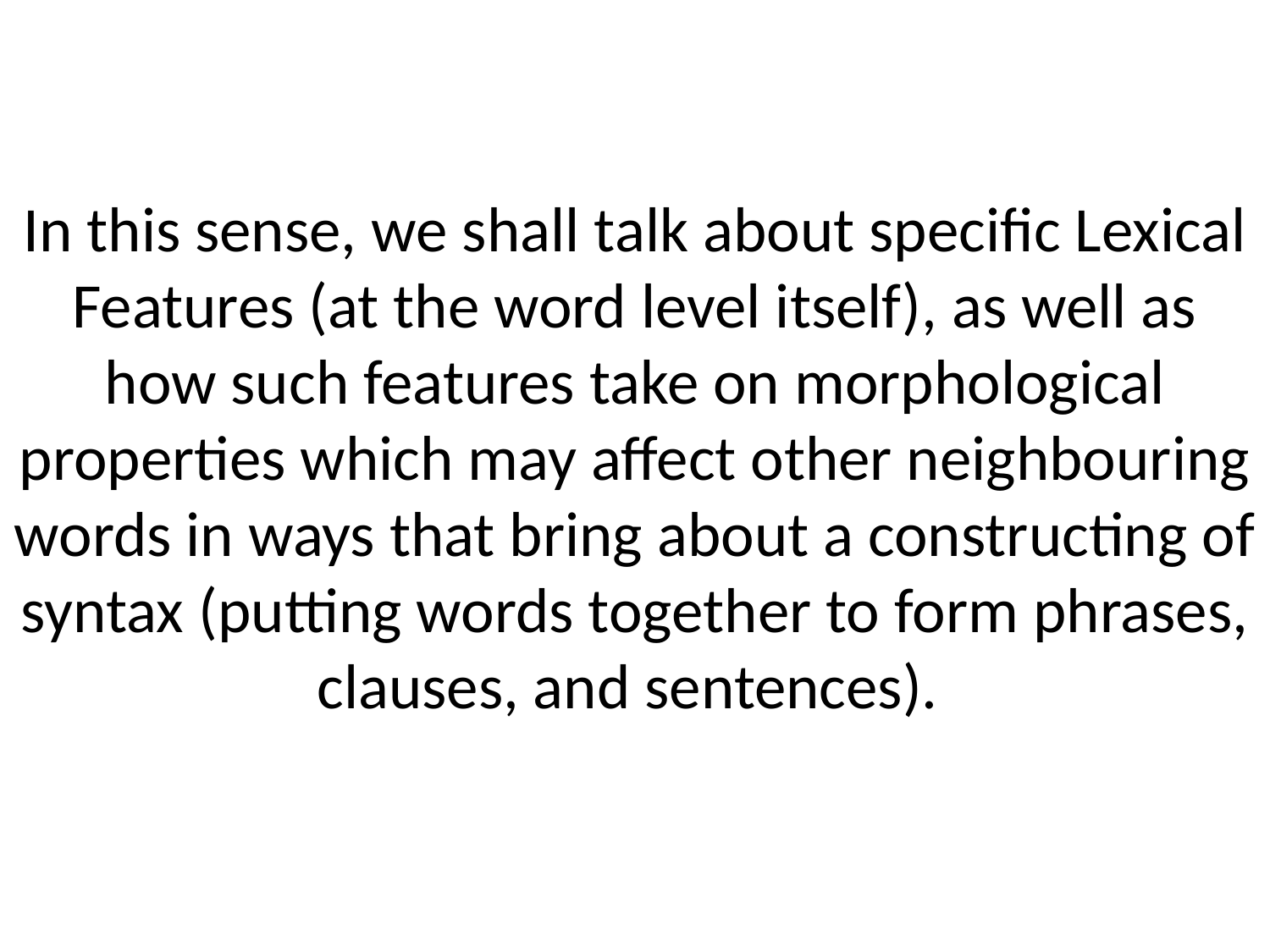

# In this sense, we shall talk about specific Lexical Features (at the word level itself), as well as how such features take on morphological properties which may affect other neighbouring words in ways that bring about a constructing of syntax (putting words together to form phrases, clauses, and sentences).